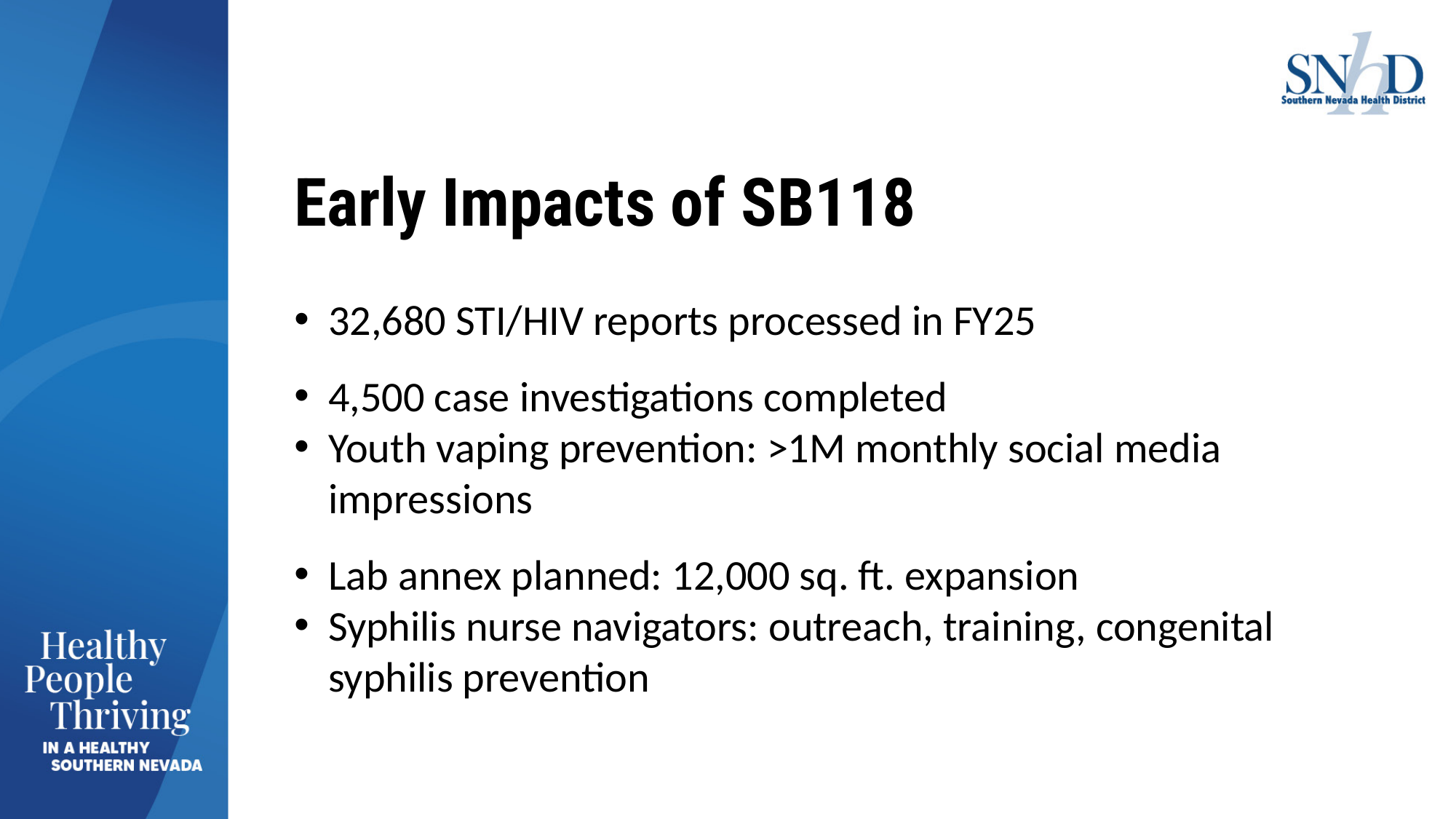

# Early Impacts of SB118
32,680 STI/HIV reports processed in FY25
4,500 case investigations completed
Youth vaping prevention: >1M monthly social media impressions
Lab annex planned: 12,000 sq. ft. expansion
Syphilis nurse navigators: outreach, training, congenital syphilis prevention